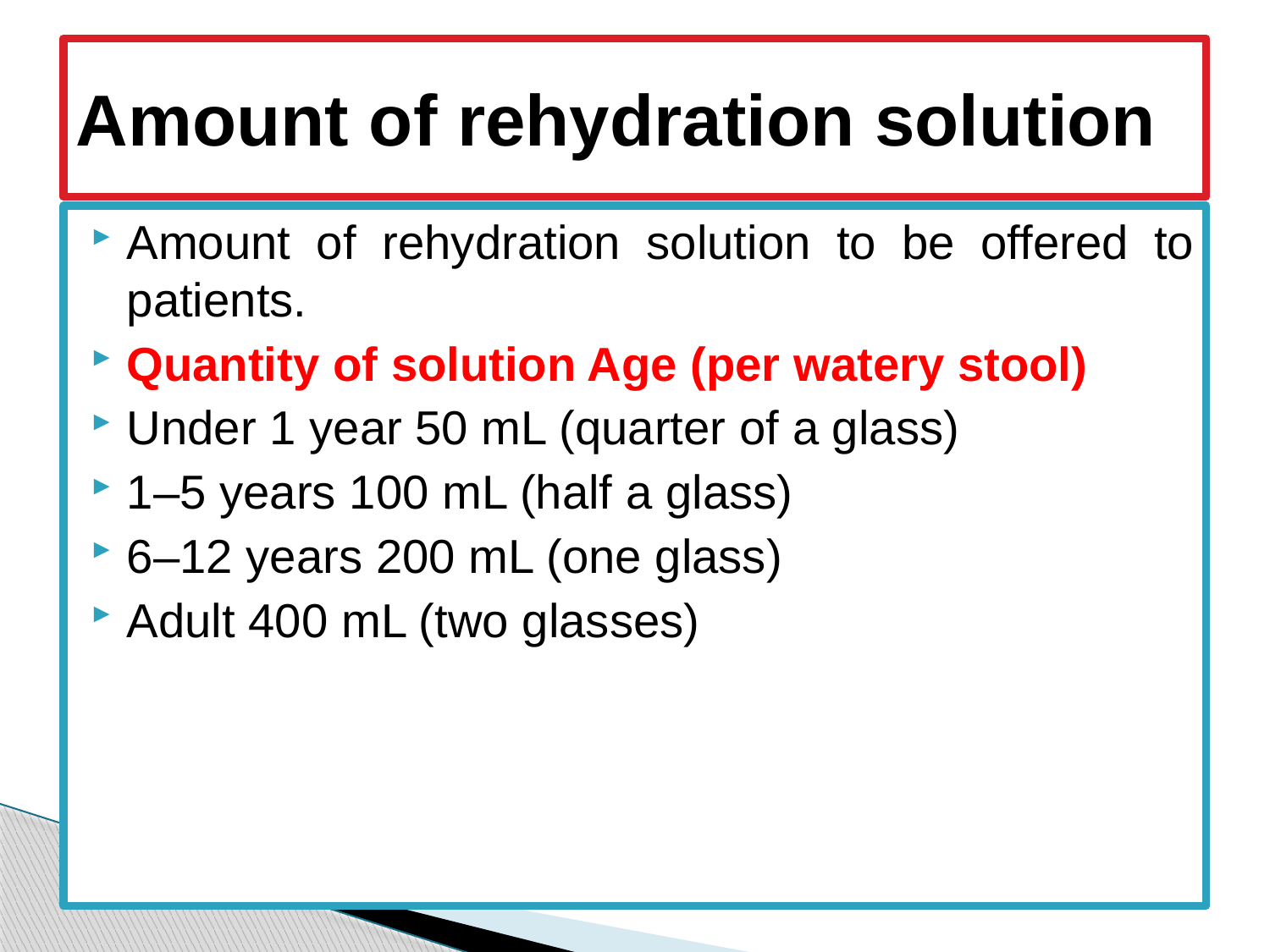

# Amount of rehydration solution
Amount of rehydration solution to be offered to patients.
Quantity of solution Age (per watery stool)
Under 1 year 50 mL (quarter of a glass)
1–5 years 100 mL (half a glass)
6–12 years 200 mL (one glass)
Adult 400 mL (two glasses)